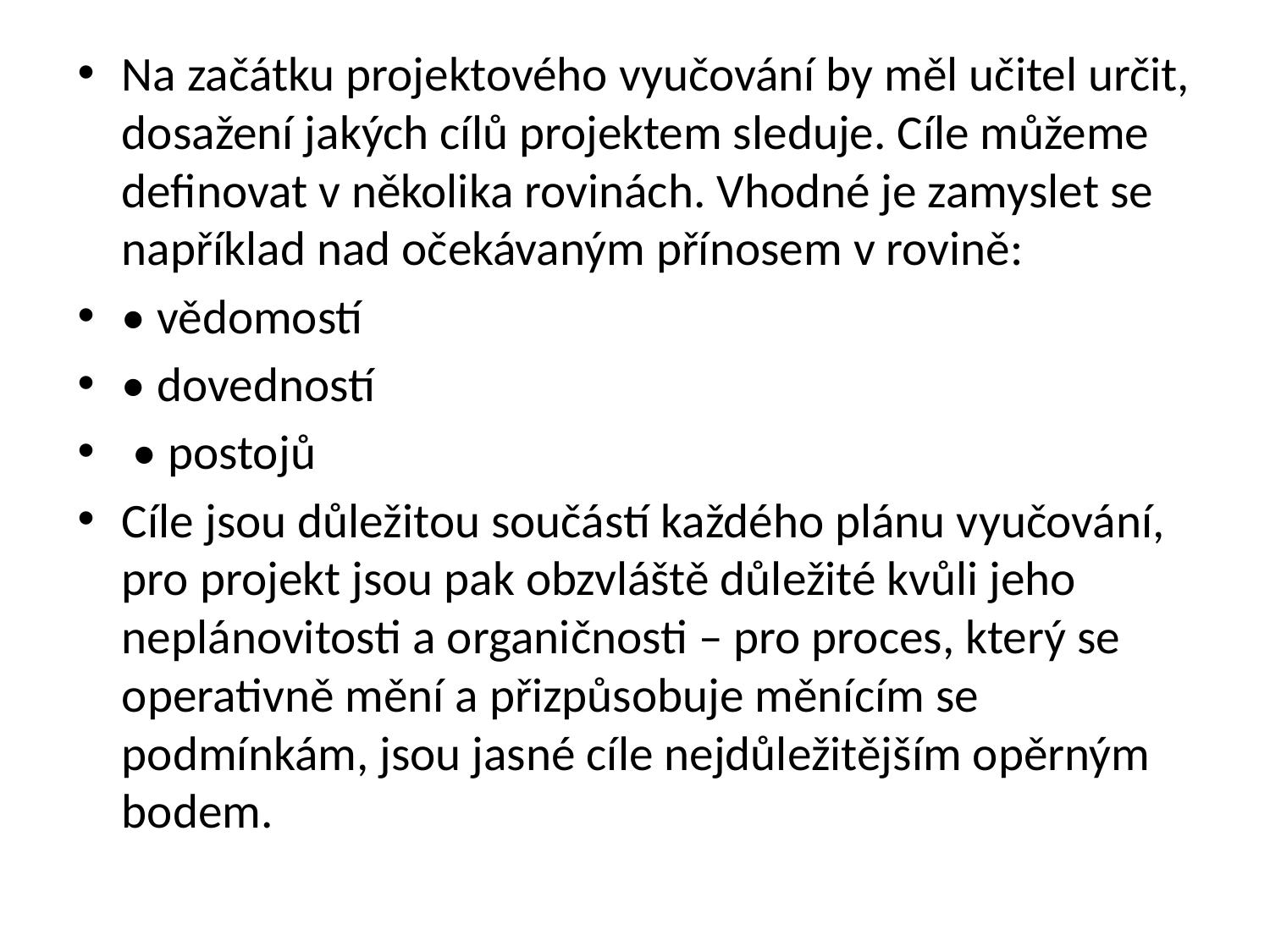

Na začátku projektového vyučování by měl učitel určit, dosažení jakých cílů projektem sleduje. Cíle můžeme definovat v několika rovinách. Vhodné je zamyslet se například nad očekávaným přínosem v rovině:
• vědomostí
• dovedností
 • postojů
Cíle jsou důležitou součástí každého plánu vyučování, pro projekt jsou pak obzvláště důležité kvůli jeho neplánovitosti a organičnosti – pro proces, který se operativně mění a přizpůsobuje měnícím se podmínkám, jsou jasné cíle nejdůležitějším opěrným bodem.